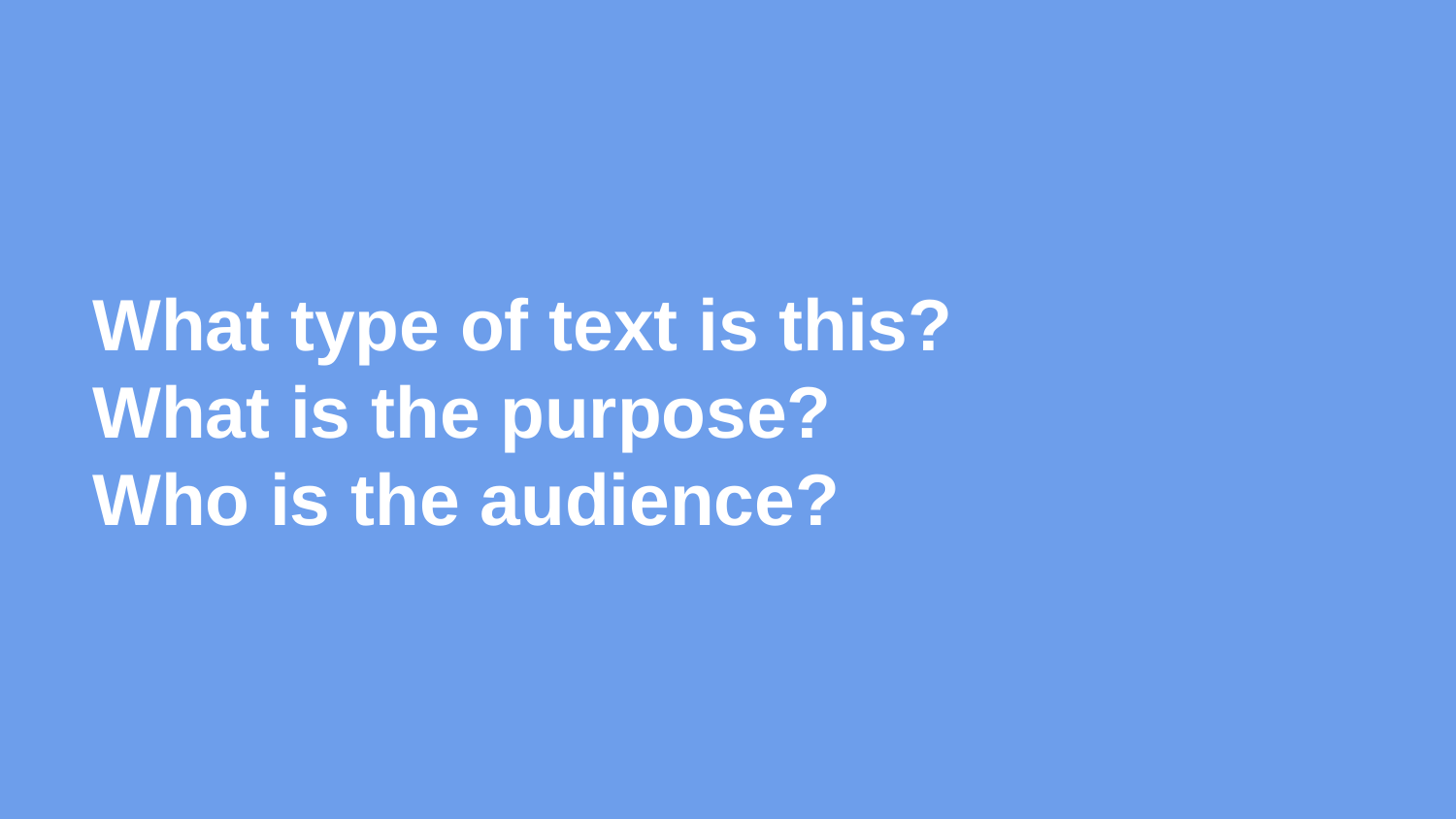

# What type of text is this?
What is the purpose?
Who is the audience?